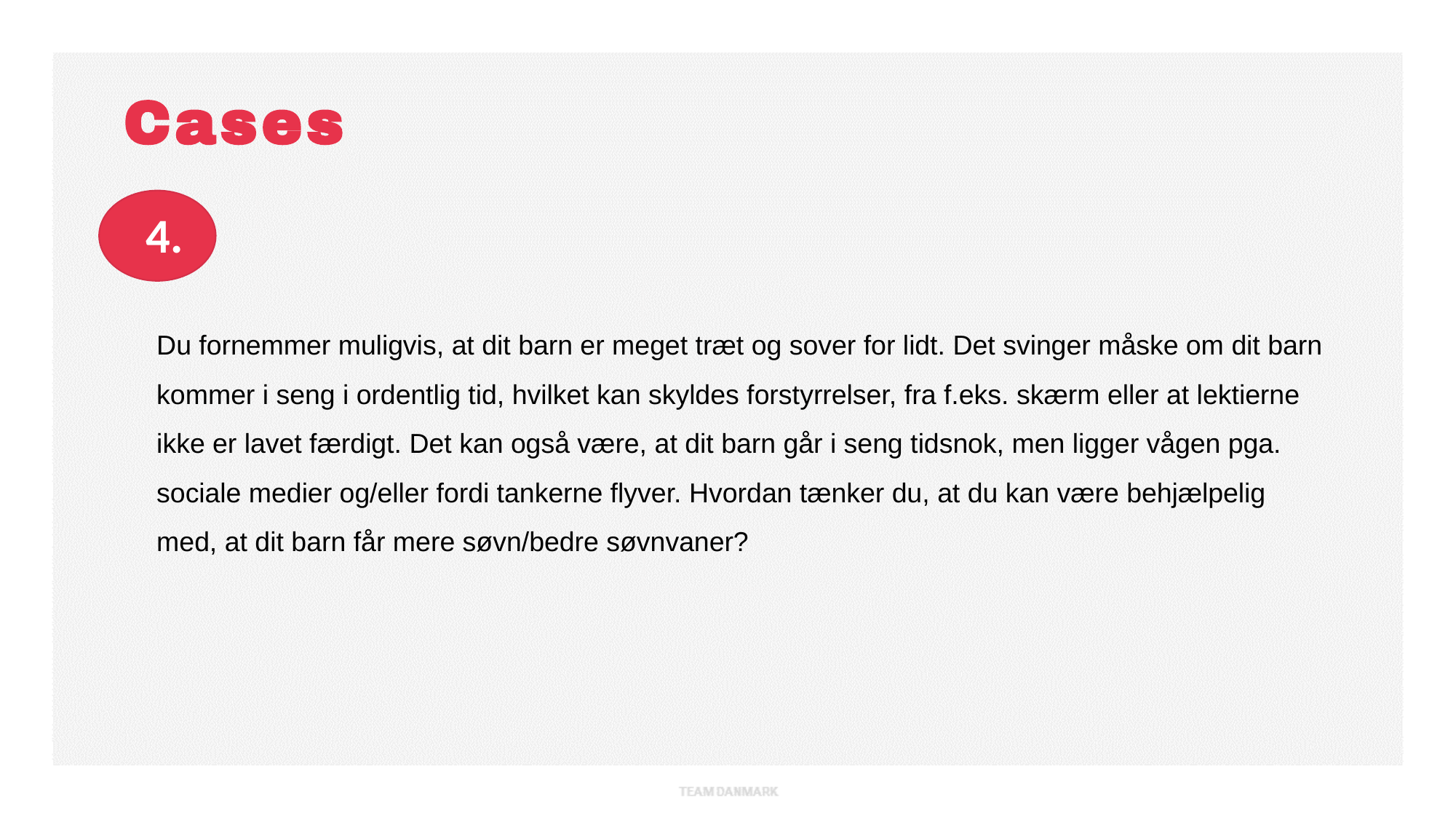

Cases

4.
Du fornemmer muligvis, at dit barn er meget træt og sover for lidt. Det svinger måske om dit barn kommer i seng i ordentlig tid, hvilket kan skyldes forstyrrelser, fra f.eks. skærm eller at lektierne ikke er lavet færdigt. Det kan også være, at dit barn går i seng tidsnok, men ligger vågen pga. sociale medier og/eller fordi tankerne flyver. Hvordan tænker du, at du kan være behjælpelig med, at dit barn får mere søvn/bedre søvnvaner?